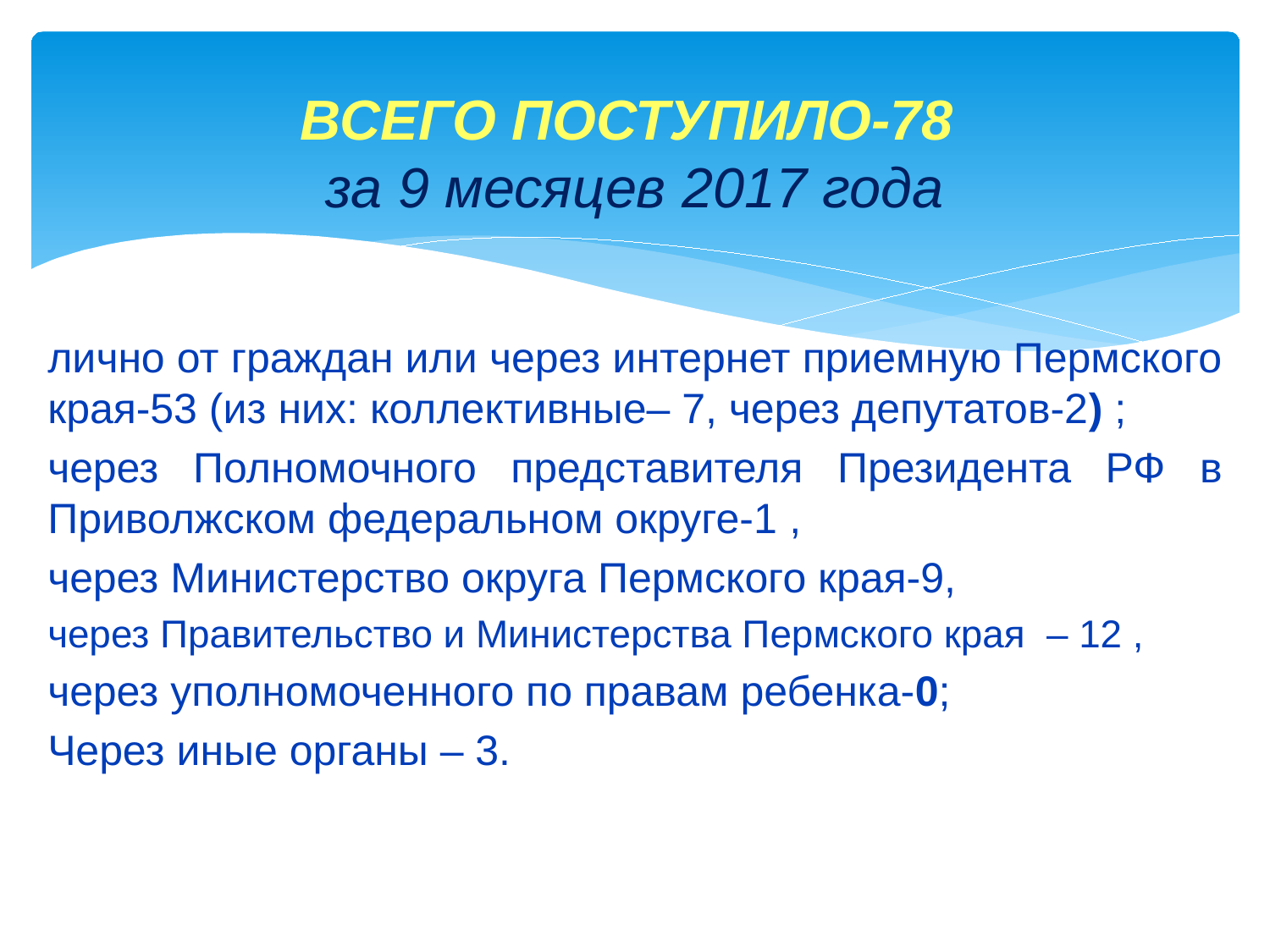

# ВСЕГО ПОСТУПИЛО-78 за 9 месяцев 2017 года

лично от граждан или через интернет приемную Пермского края-53 (из них: коллективные– 7, через депутатов-2) ;
через Полномочного представителя Президента РФ в Приволжском федеральном округе-1 ,
через Министерство округа Пермского края-9,
через Правительство и Министерства Пермского края  – 12 ,
через уполномоченного по правам ребенка-0;
Через иные органы – 3.